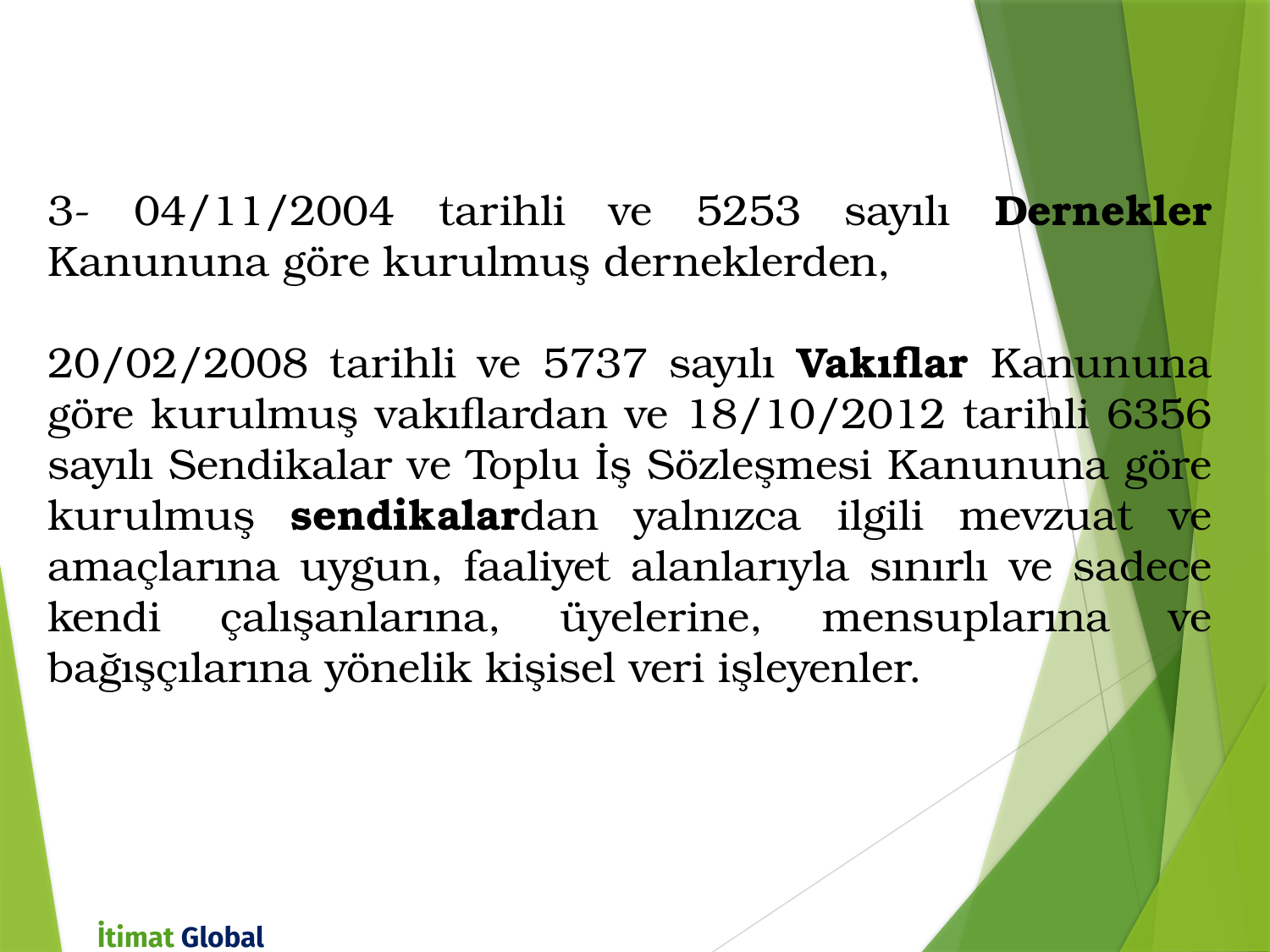

3- 04/11/2004 tarihli ve 5253 sayılı Dernekler Kanununa göre kurulmuş derneklerden,

20/02/2008 tarihli ve 5737 sayılı Vakıflar Kanununa göre kurulmuş vakıflardan ve 18/10/2012 tarihli 6356 sayılı Sendikalar ve Toplu İş Sözleşmesi Kanununa göre kurulmuş sendikalardan yalnızca ilgili mevzuat ve amaçlarına uygun, faaliyet alanlarıyla sınırlı ve sadece kendi çalışanlarına, üyelerine, mensuplarına ve bağışçılarına yönelik kişisel veri işleyenler.
İtimat Global